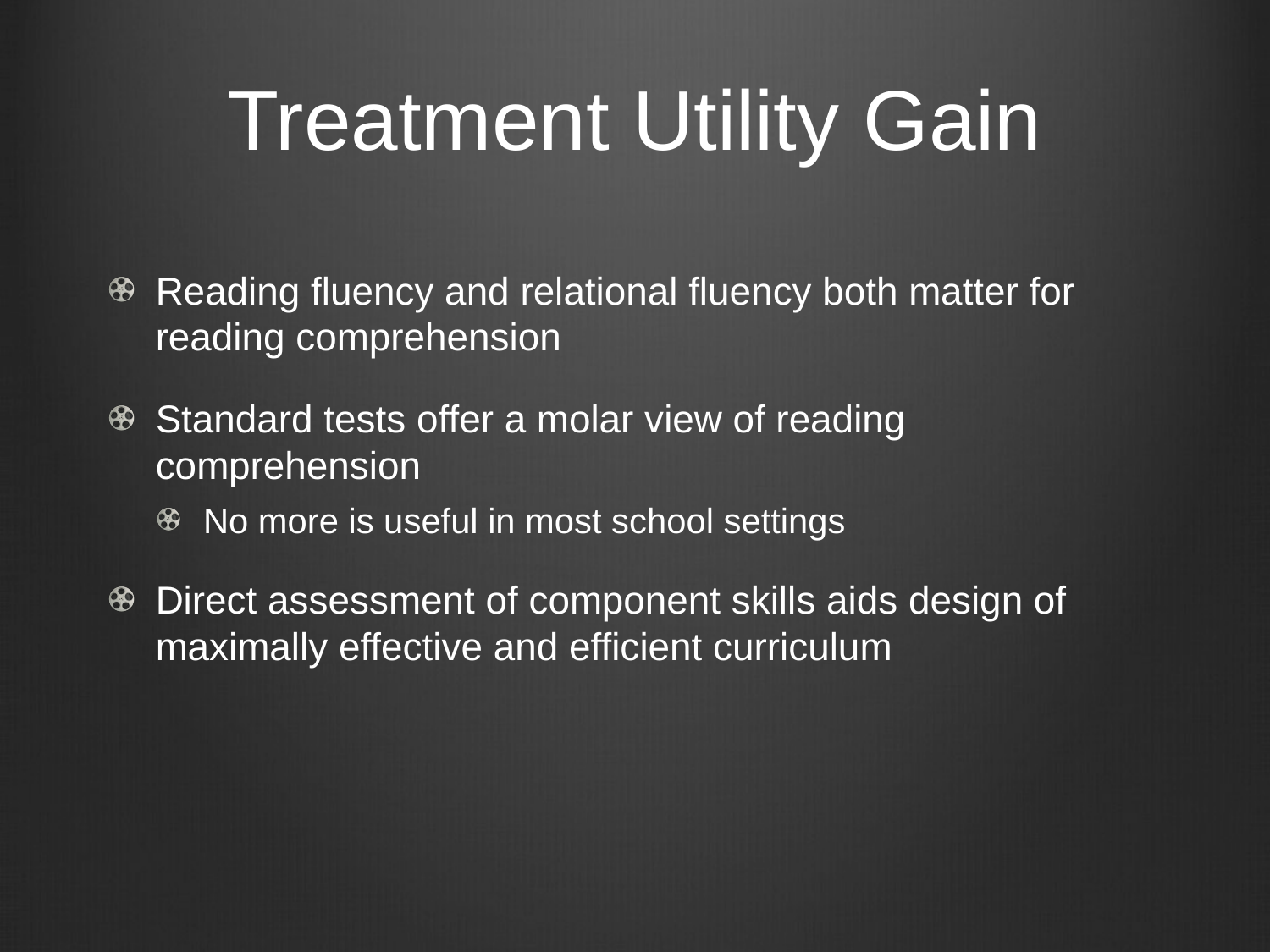

# Treatment Utility Gain
Reading fluency and relational fluency both matter for reading comprehension
Standard tests offer a molar view of reading comprehension
No more is useful in most school settings
Direct assessment of component skills aids design of maximally effective and efficient curriculum